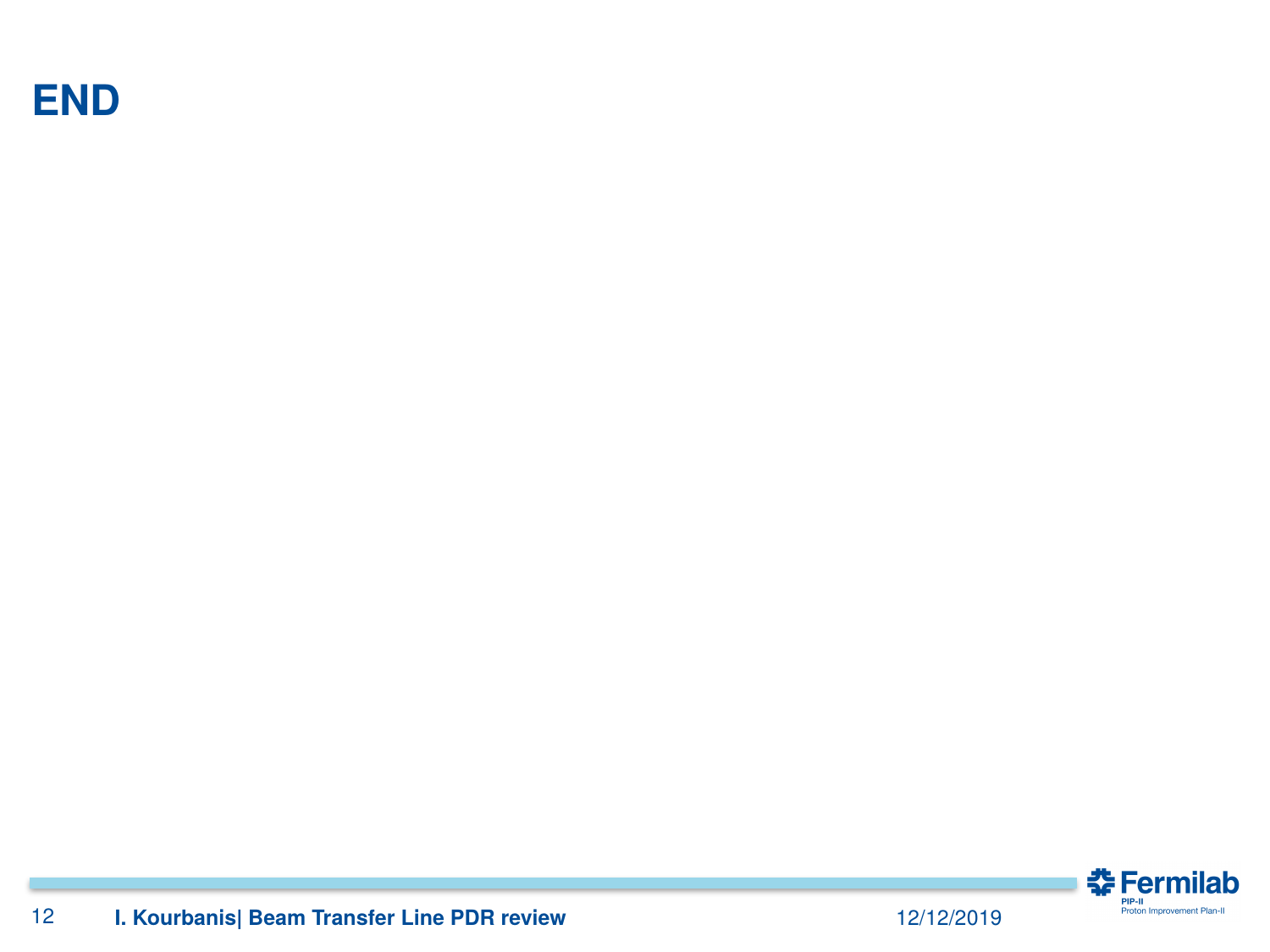

# END
12
I. Kourbanis| Beam Transfer Line PDR review
12/12/2019